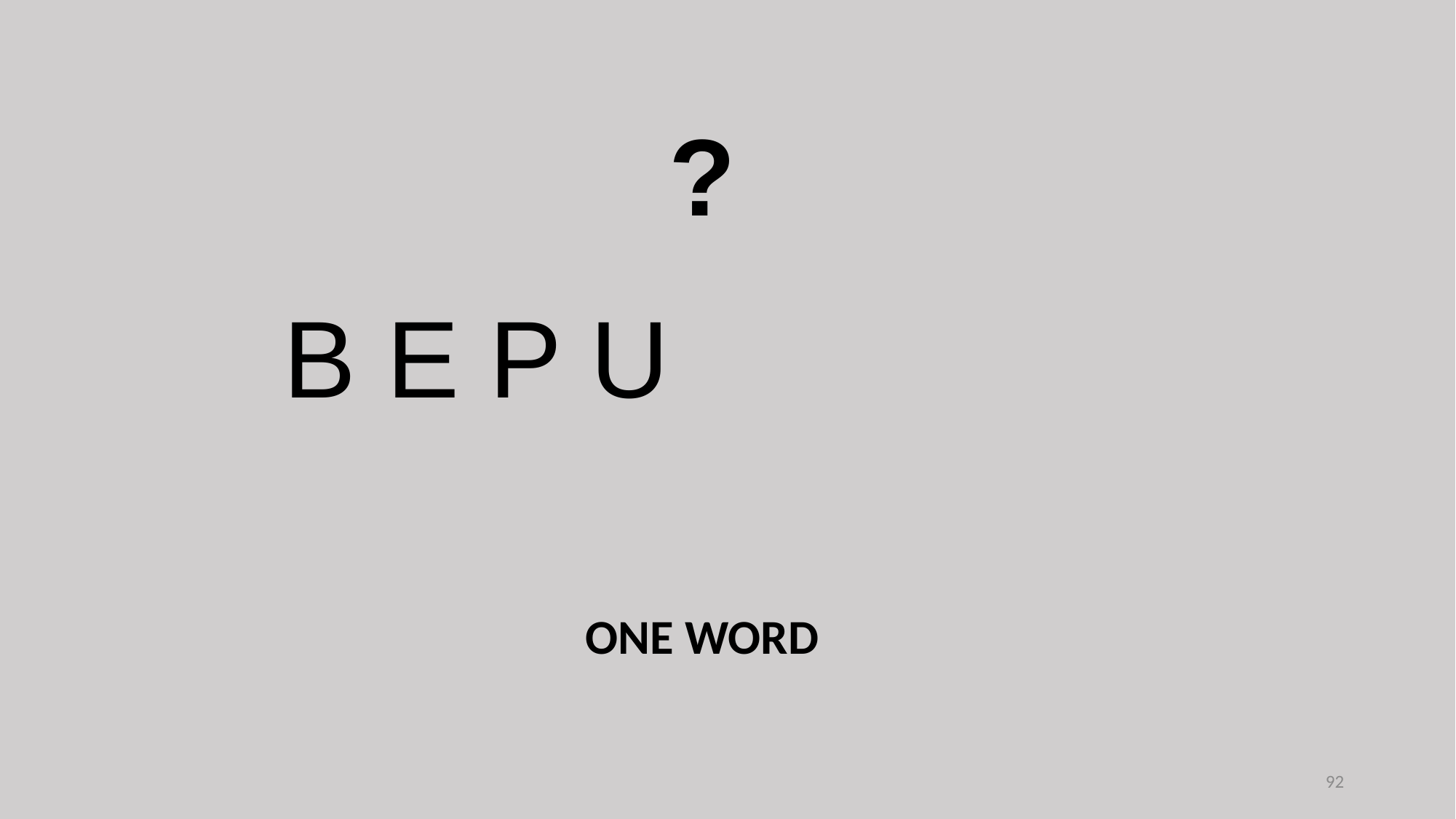

?
B E P U
ONE WORD
92